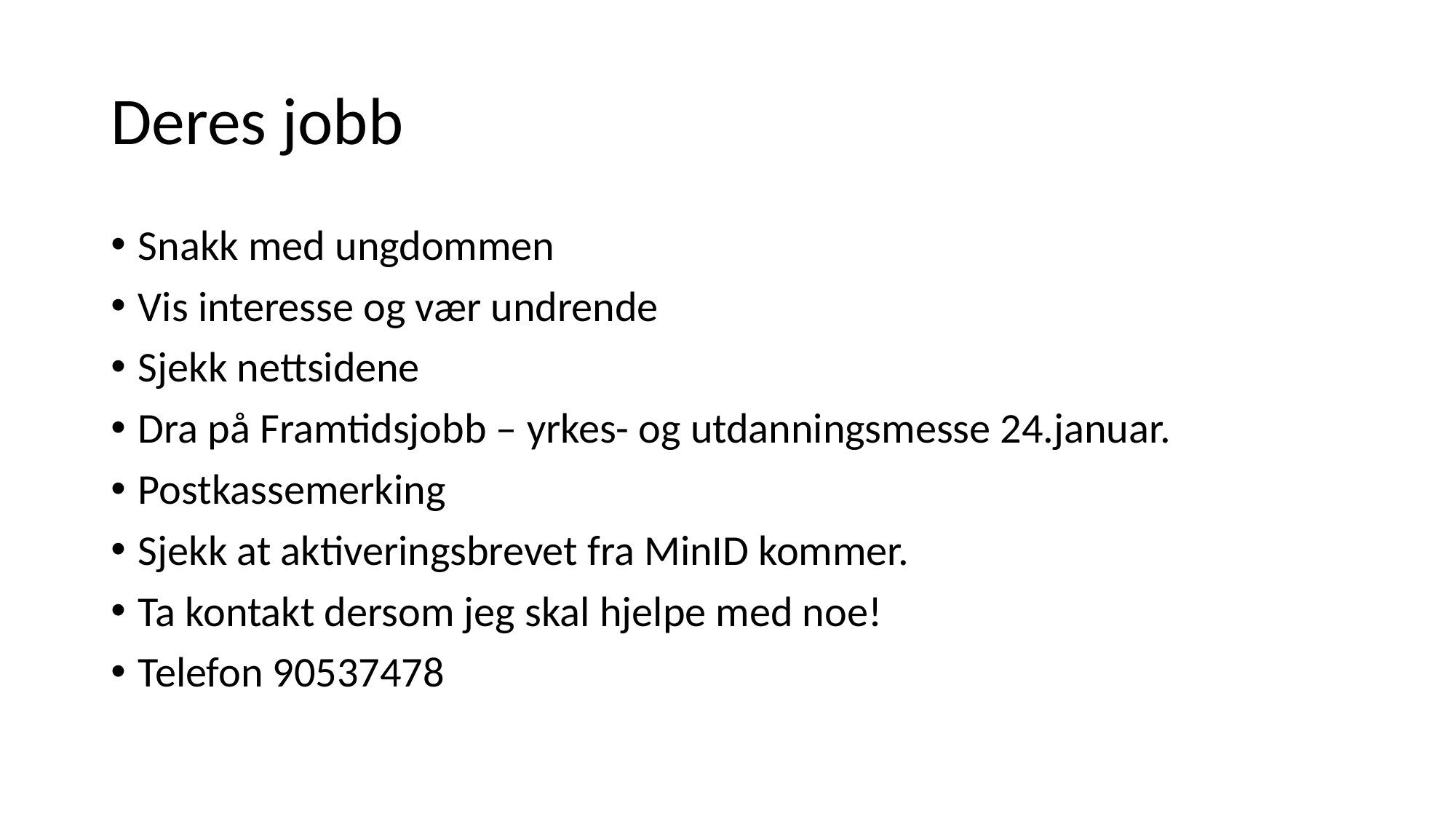

# Deres jobb
Snakk med ungdommen
Vis interesse og vær undrende
Sjekk nettsidene
Dra på Framtidsjobb – yrkes- og utdanningsmesse 24.januar.
Postkassemerking
Sjekk at aktiveringsbrevet fra MinID kommer.
Ta kontakt dersom jeg skal hjelpe med noe!
Telefon 90537478